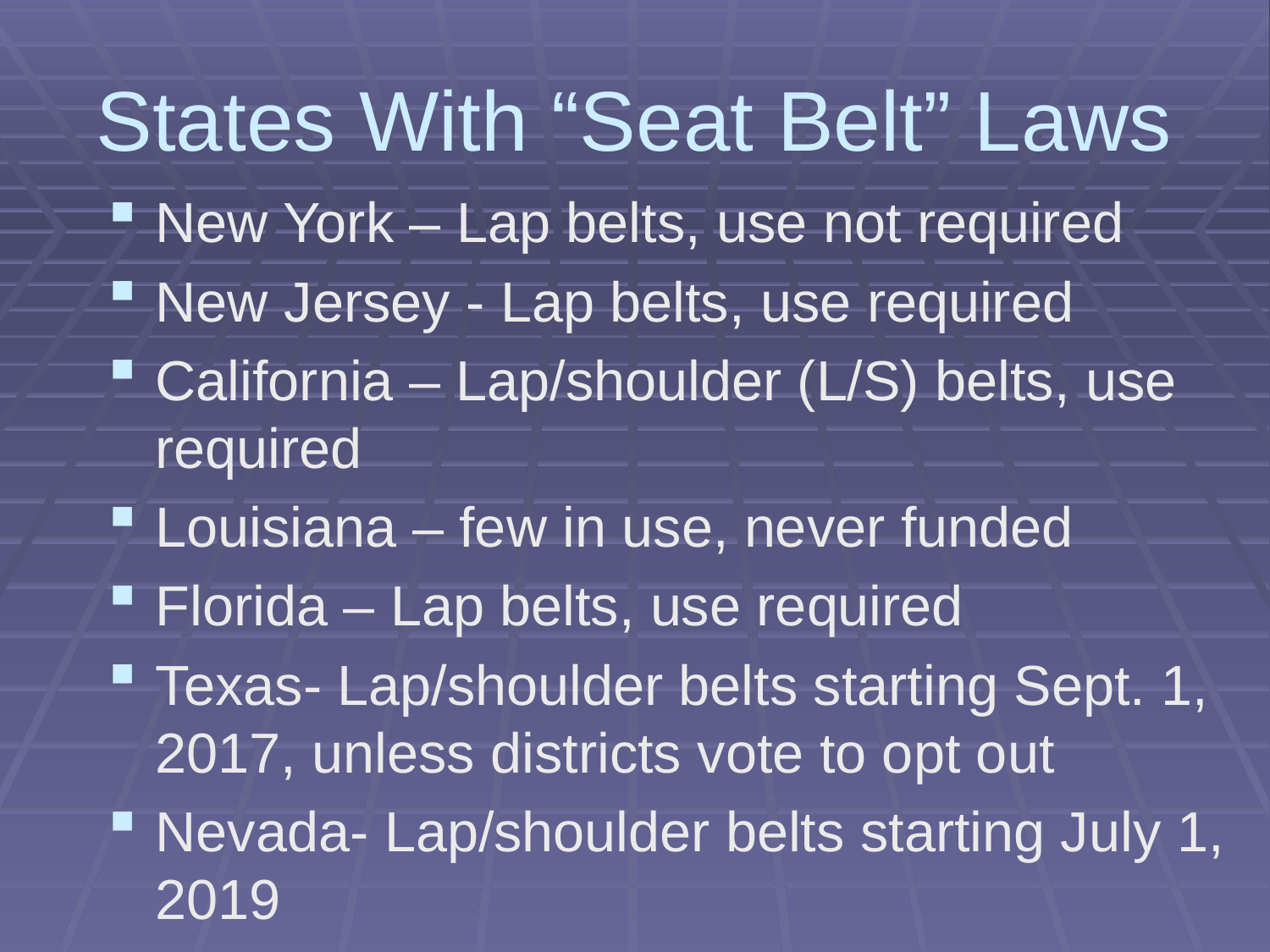

# States With “Seat Belt” Laws
New York – Lap belts, use not required
New Jersey - Lap belts, use required
California – Lap/shoulder (L/S) belts, use required
Louisiana – few in use, never funded
Florida – Lap belts, use required
Texas- Lap/shoulder belts starting Sept. 1, 2017, unless districts vote to opt out
Nevada- Lap/shoulder belts starting July 1, 2019